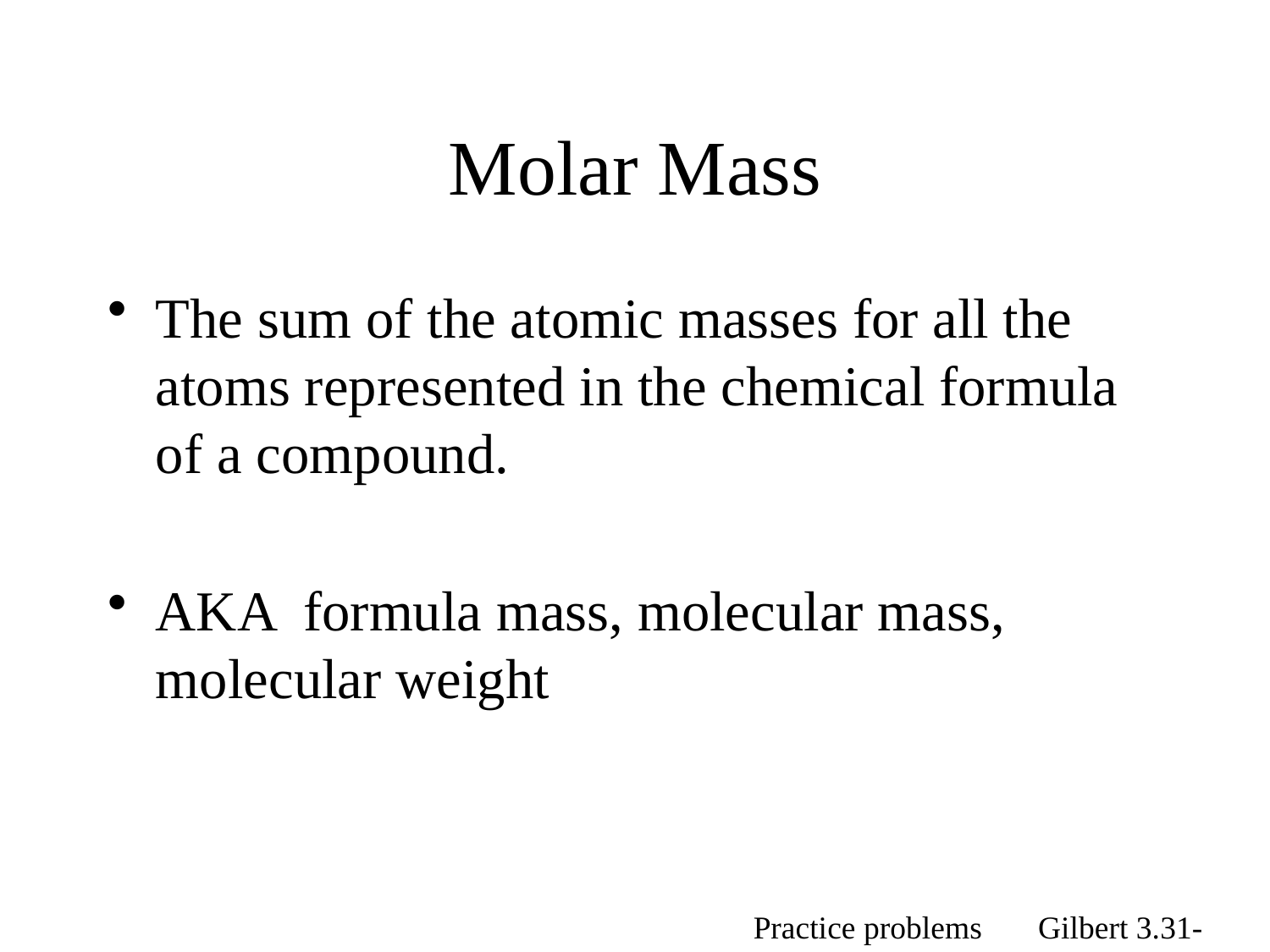

# Molar Mass
The sum of the atomic masses for all the atoms represented in the chemical formula of a compound.

AKA  formula mass, molecular mass, molecular weight
Practice problems       Gilbert 3.31-3.34